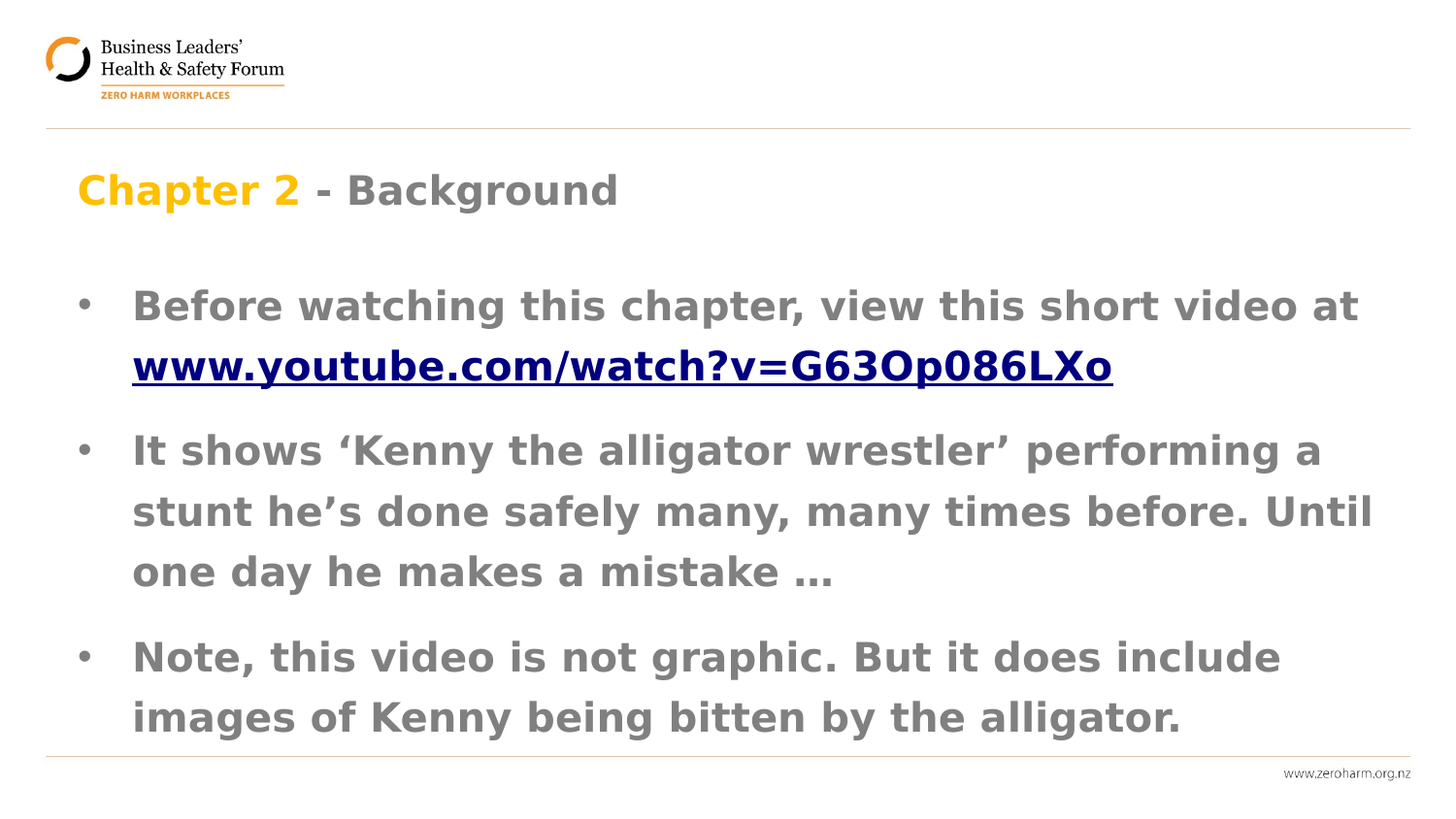

Chapter 2 - Background
#
Before watching this chapter, view this short video at www.youtube.com/watch?v=G63Op086LXo
It shows ‘Kenny the alligator wrestler’ performing a stunt he’s done safely many, many times before. Until one day he makes a mistake …
Note, this video is not graphic. But it does include images of Kenny being bitten by the alligator.